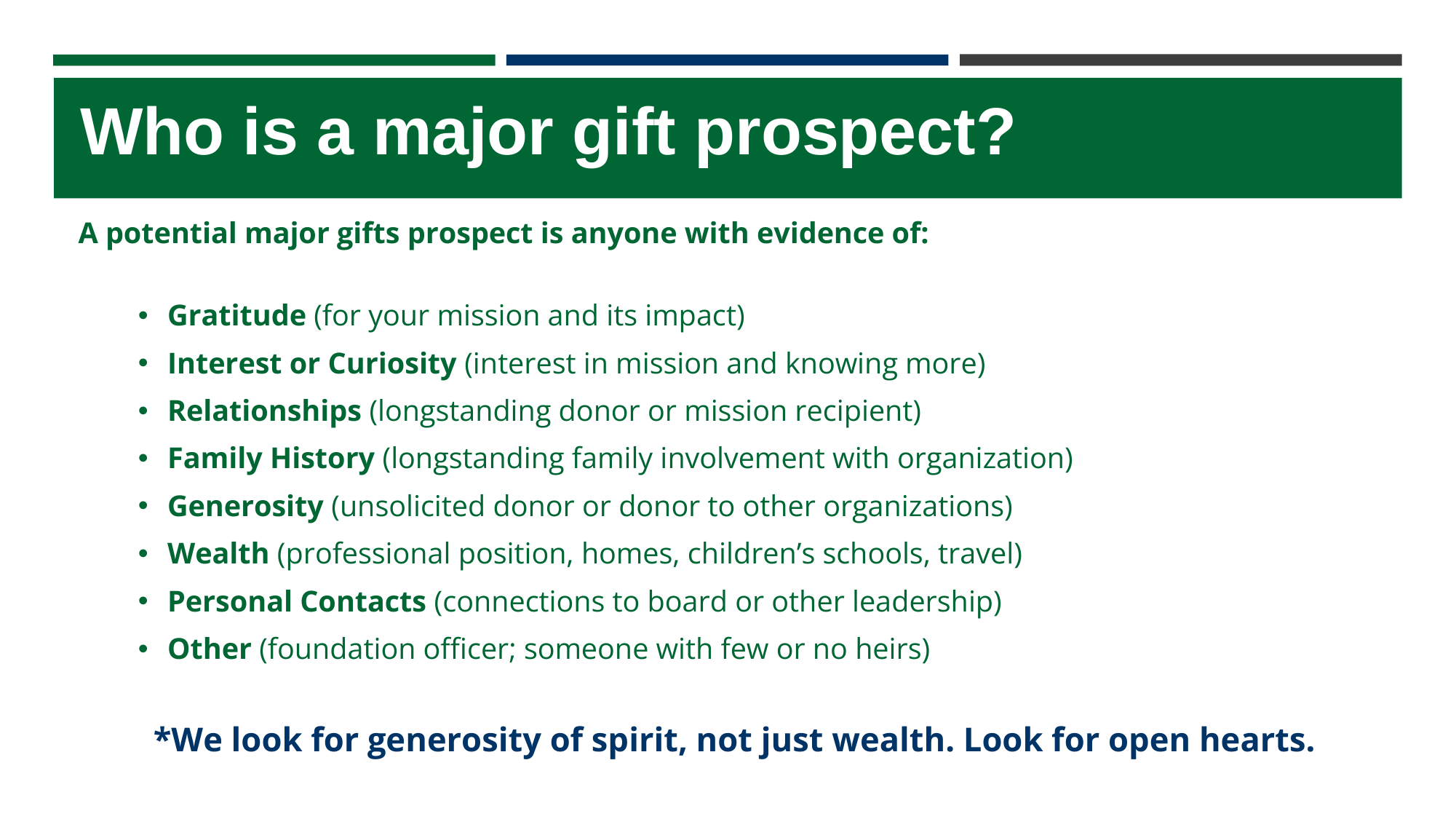

# Who is a major gift prospect?
A potential major gifts prospect is anyone with evidence of:

Gratitude (for your mission and its impact)
Interest or Curiosity (interest in mission and knowing more)
Relationships (longstanding donor or mission recipient)
Family History (longstanding family involvement with organization)
Generosity (unsolicited donor or donor to other organizations)
Wealth (professional position, homes, children’s schools, travel)
Personal Contacts (connections to board or other leadership)
Other (foundation officer; someone with few or no heirs)

*We look for generosity of spirit, not just wealth. Look for open hearts.